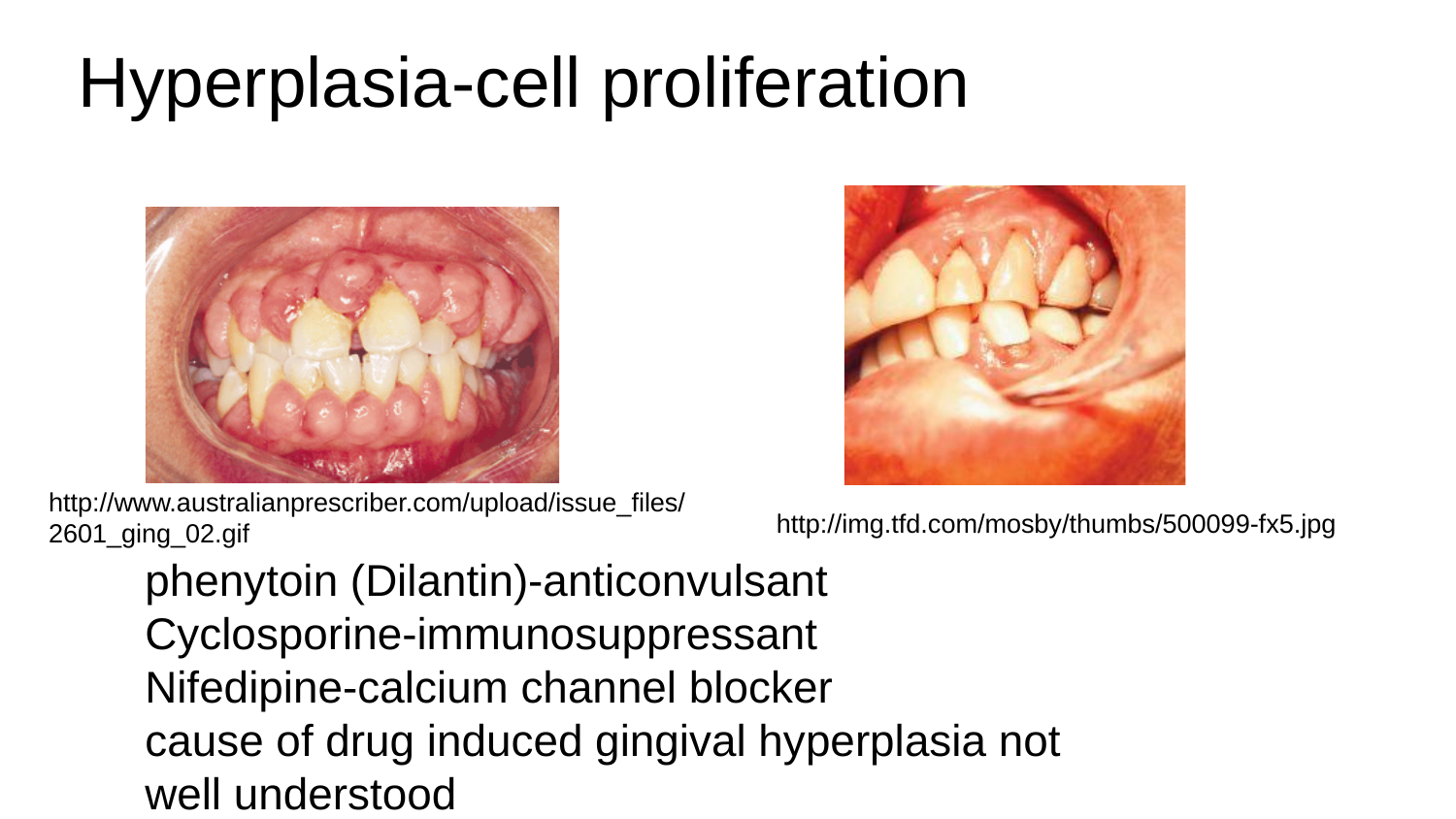

# Hyperplasia-cell proliferation

http://www.australianprescriber.com/upload/issue_files/2601_ging_02.gif

http://img.tfd.com/mosby/thumbs/500099-fx5.jpg

phenytoin (Dilantin)-anticonvulsant
Cyclosporine-immunosuppressant
Nifedipine-calcium channel blocker
cause of drug induced gingival hyperplasia not well understood